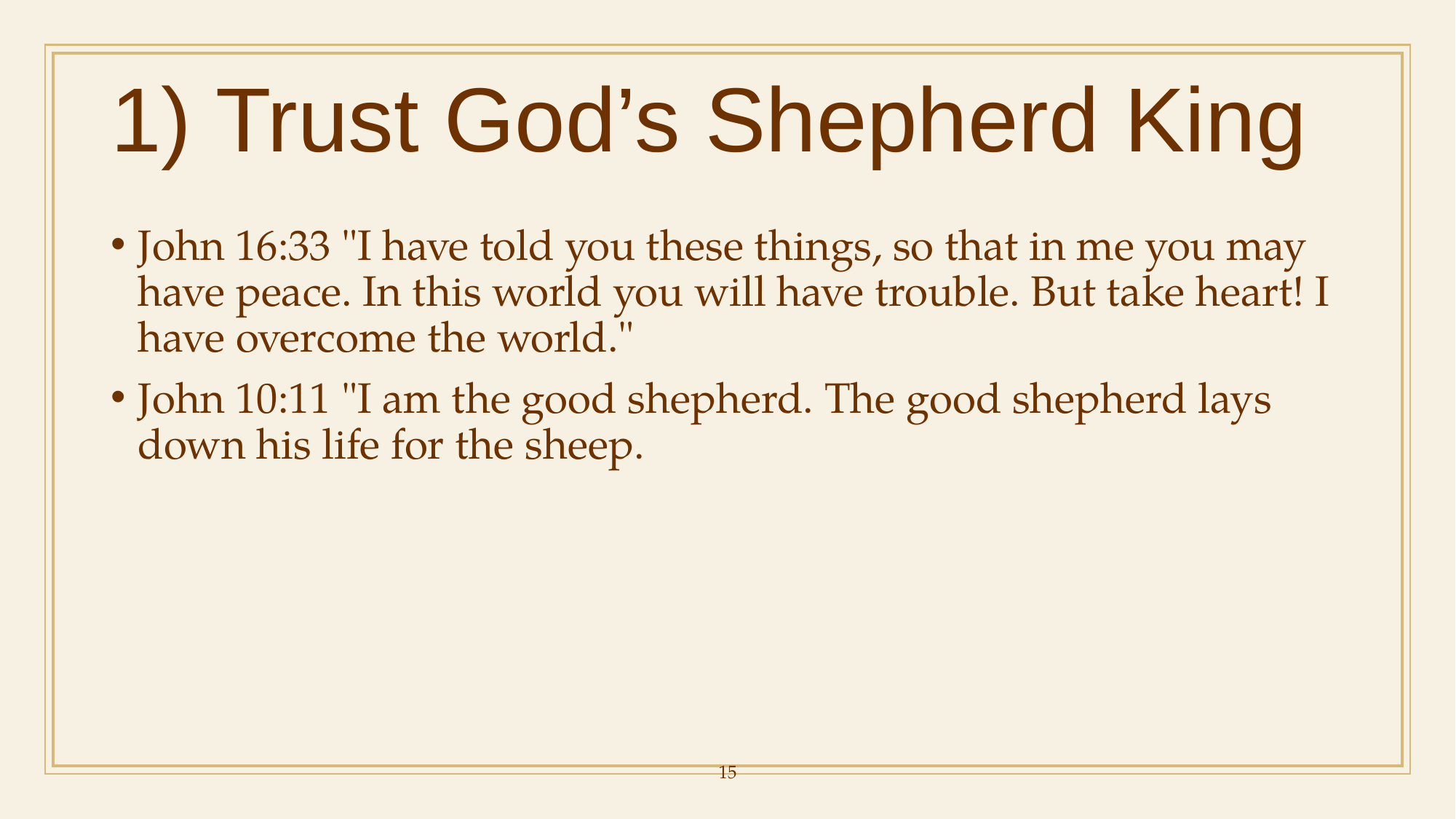

# 1) Trust God’s Shepherd King
John 16:33 "I have told you these things, so that in me you may have peace. In this world you will have trouble. But take heart! I have overcome the world."
John 10:11 "I am the good shepherd. The good shepherd lays down his life for the sheep.
15